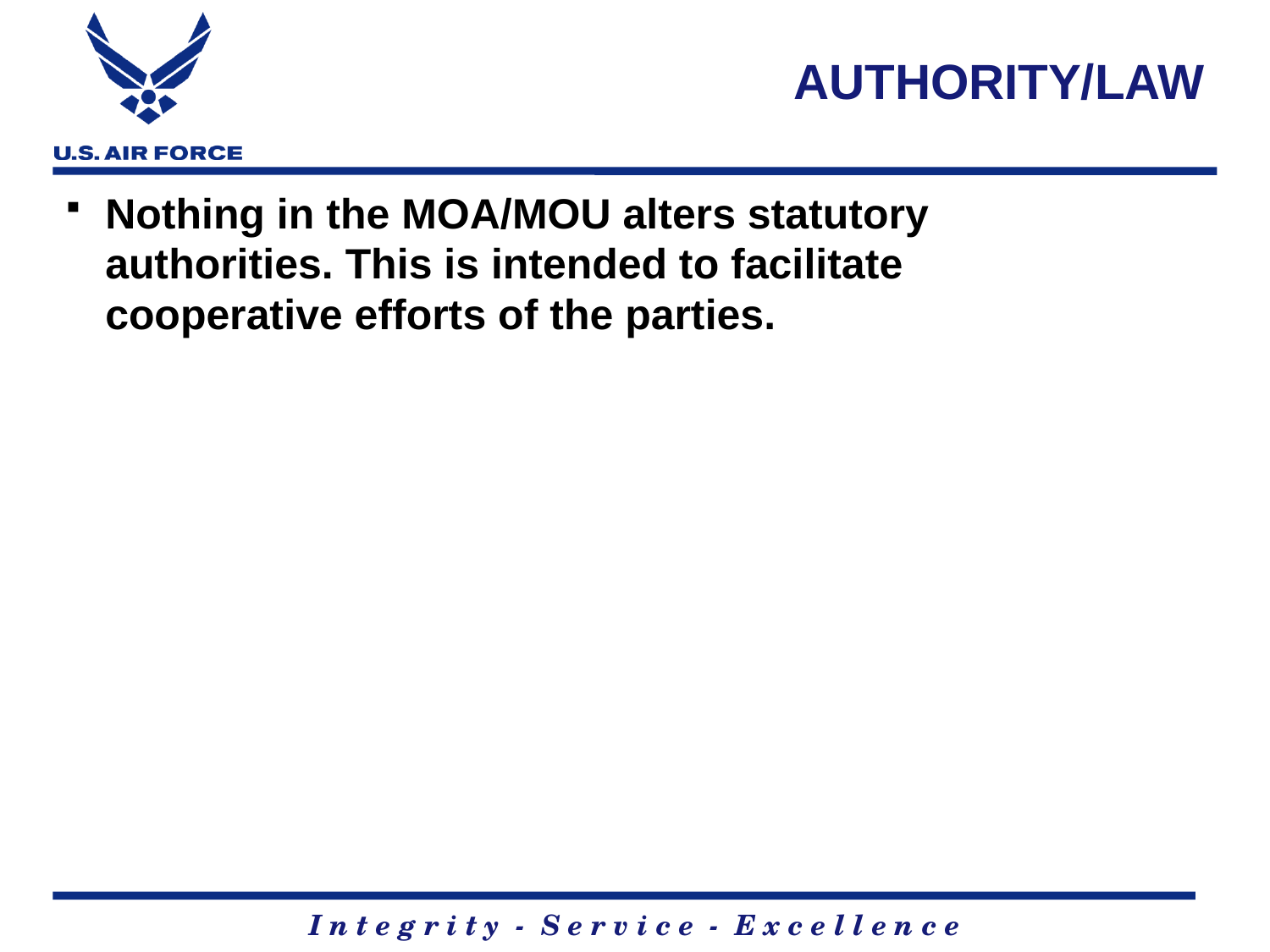

# AUTHORITY/LAW
Nothing in the MOA/MOU alters statutory authorities. This is intended to facilitate cooperative efforts of the parties.